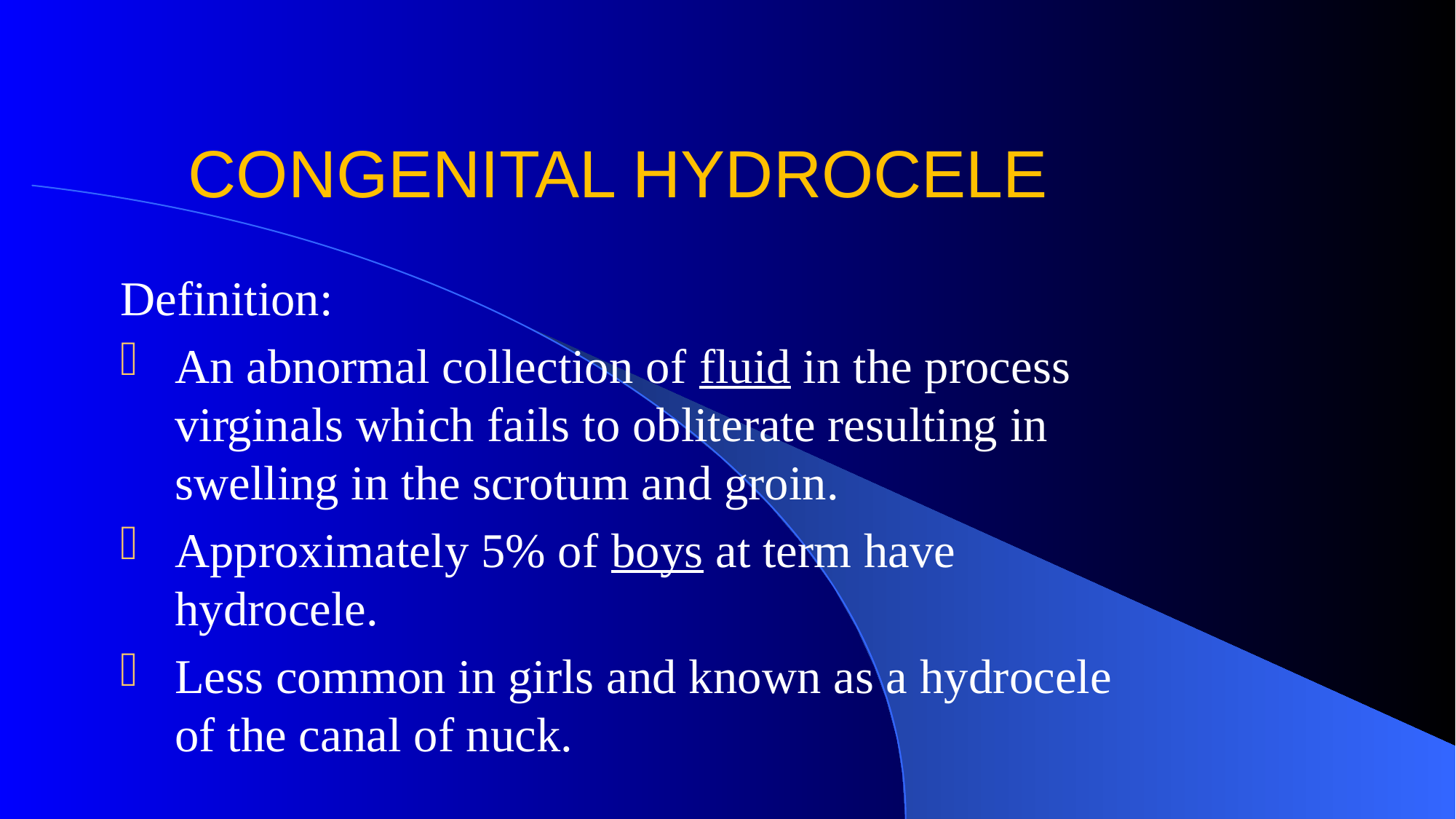

# CONGENITAL HYDROCELE
Definition:
An abnormal collection of fluid in the process virginals which fails to obliterate resulting in swelling in the scrotum and groin.
Approximately 5% of boys at term have hydrocele.
Less common in girls and known as a hydrocele of the canal of nuck.